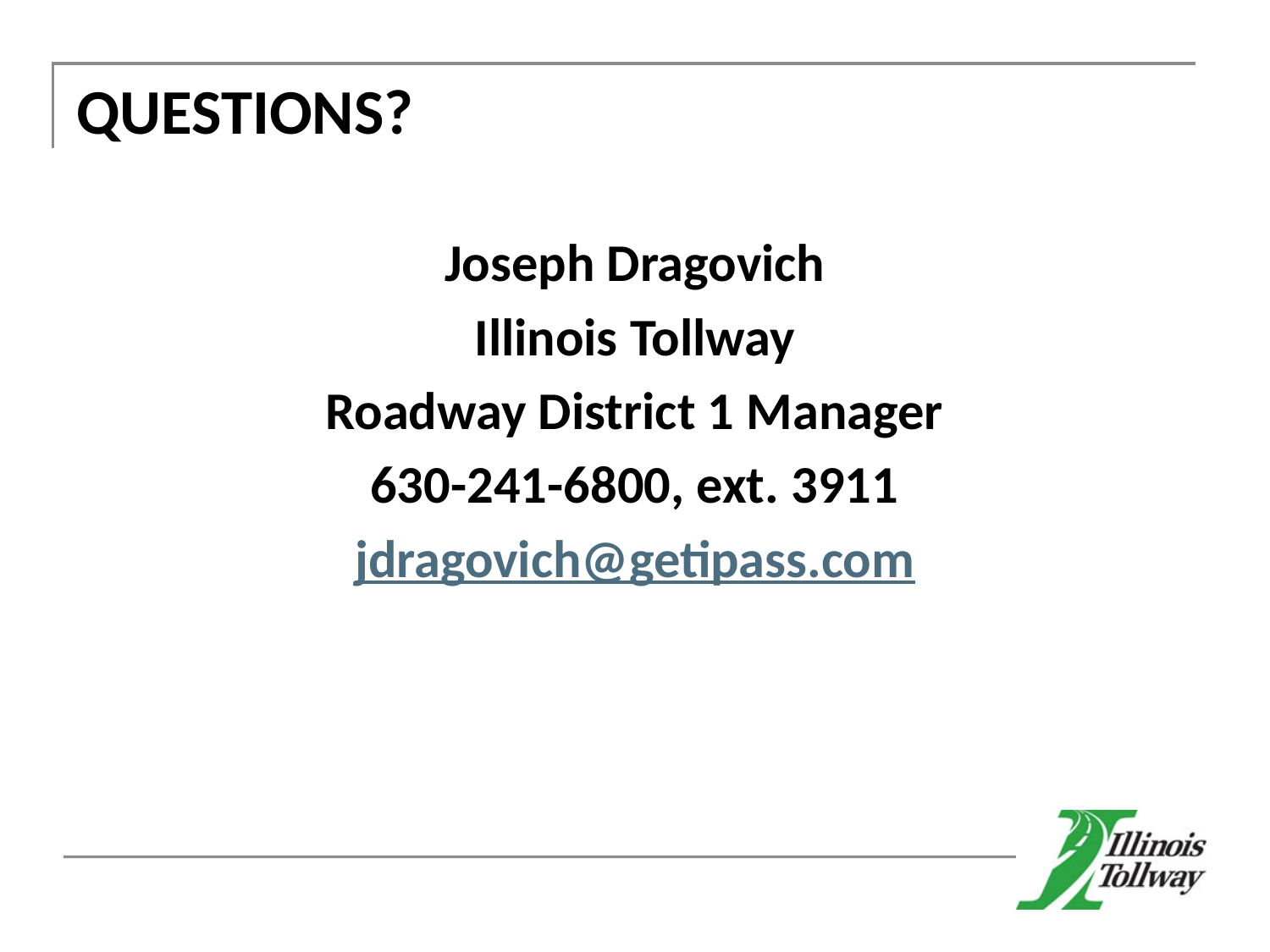

# QUESTIONS?
Joseph Dragovich
Illinois Tollway
Roadway District 1 Manager
630-241-6800, ext. 3911
jdragovich@getipass.com